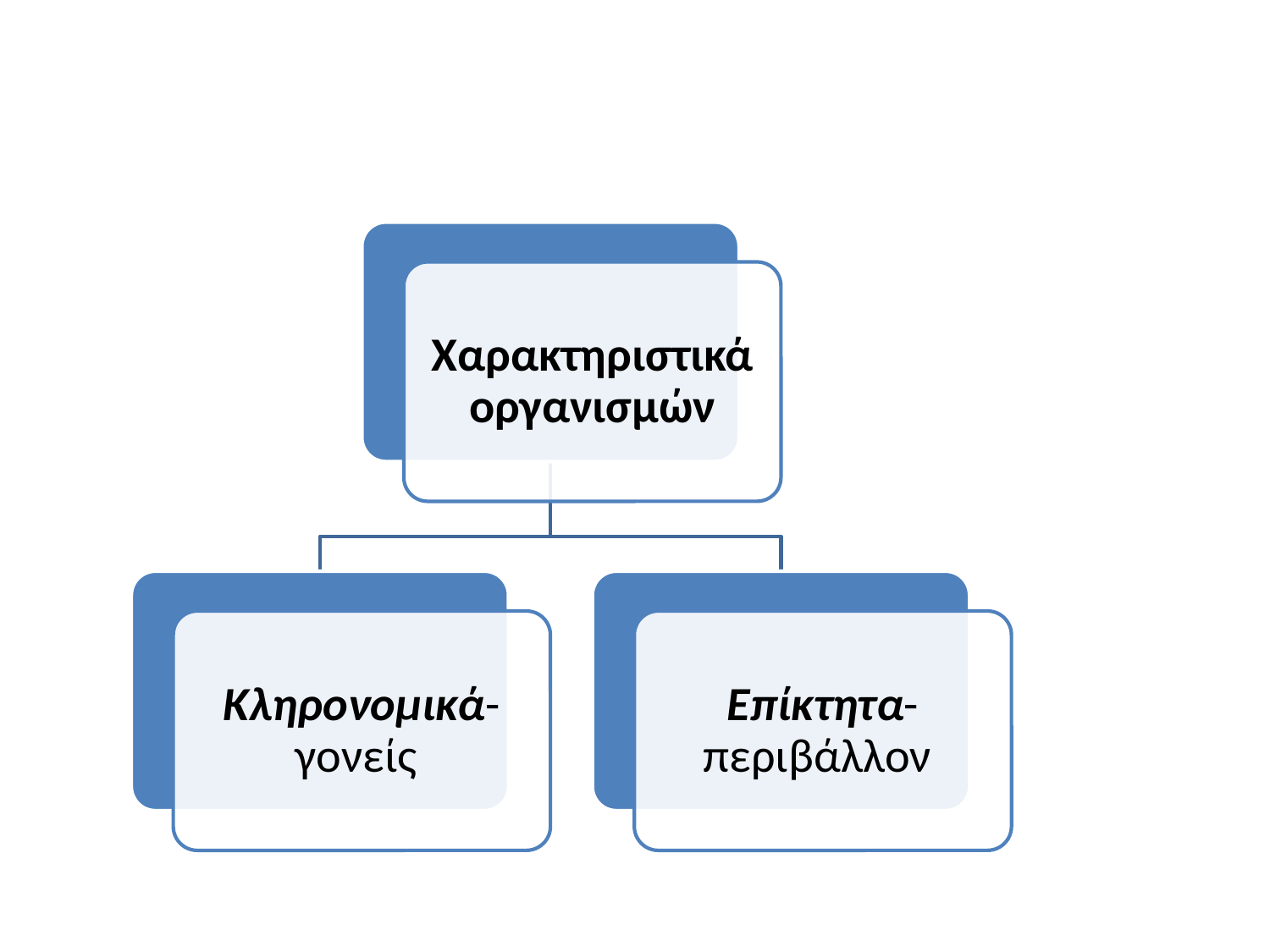

Χαρακτηριστικά οργανισμών
Κληρονομικά- γονείς
Επίκτητα- περιβάλλον
#